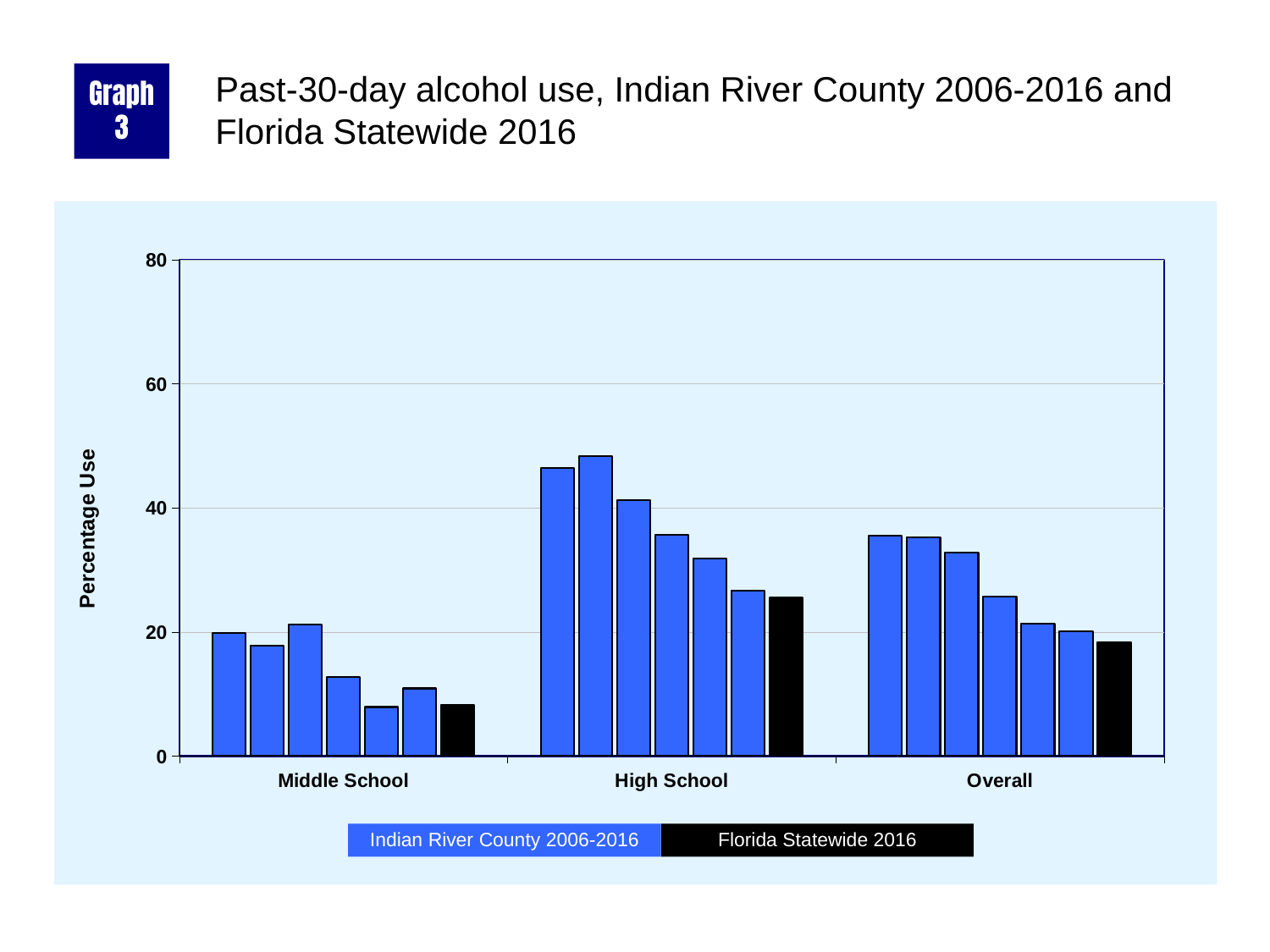

Graph 3
Past-30-day alcohol use, Indian River County 2006-2016 and Florida Statewide 2016

### Chart

| Category | County 2006 | County 2008 | County 2010 | County 2012 | County 2014 | County 2016 | Florida 2016 |
|---|---|---|---|---|---|---|---|
| Middle School | 19.8 | 17.8 | 21.2 | 12.8 | 7.9 | 10.9 | 8.3 |
| High School | 46.4 | 48.3 | 41.3 | 35.7 | 31.8 | 26.6 | 25.5 |
| Overall | 35.5 | 35.2 | 32.8 | 25.7 | 21.4 | 20.1 | 18.3 |
Florida Statewide 2016
Indian River County 2006-2016